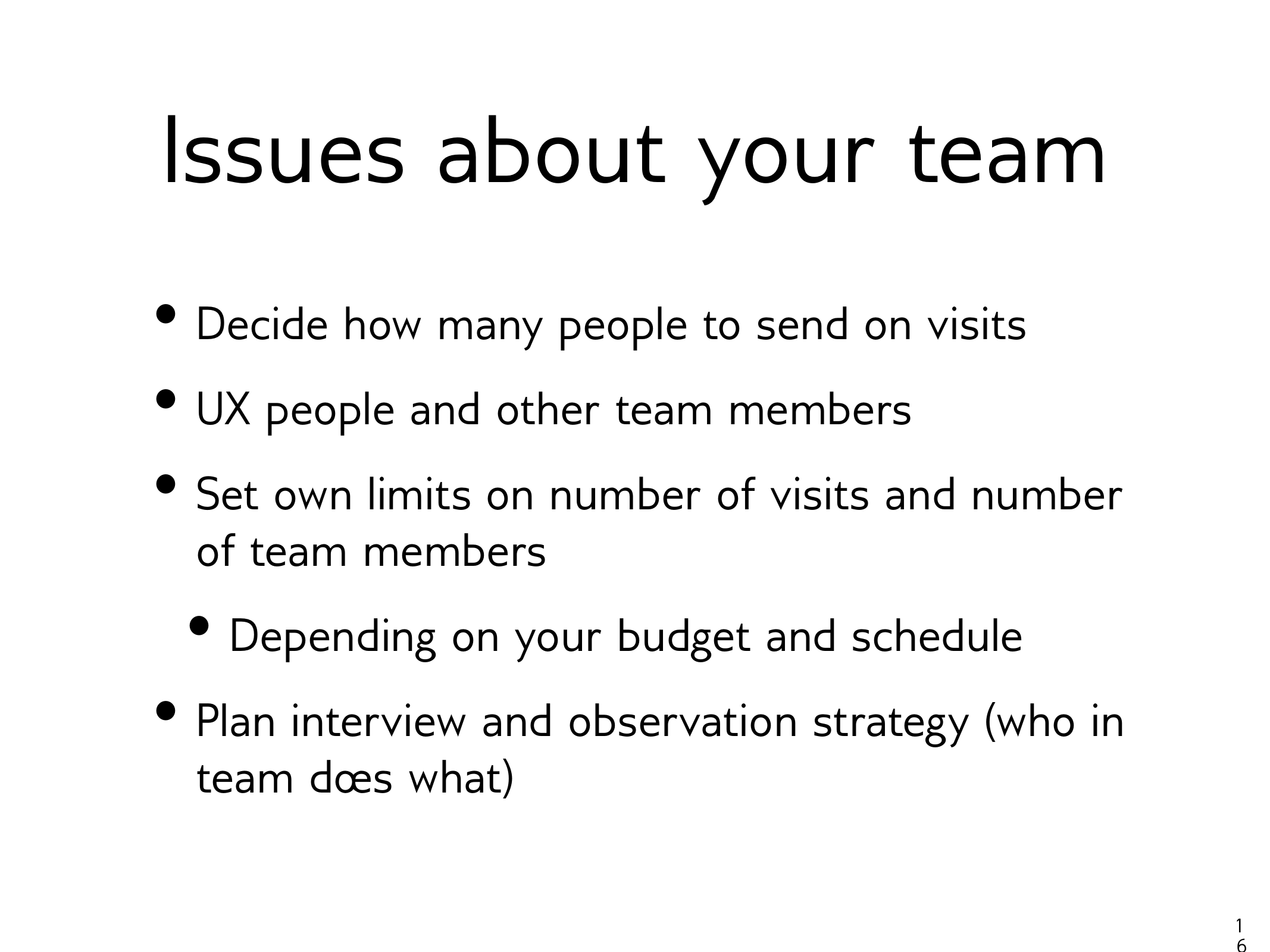

# Issues about your team
Decide how many people to send on visits
UX people and other team members
Set own limits on number of visits and number of team members
Depending on your budget and schedule
Plan interview and observation strategy (who in team does what)
16